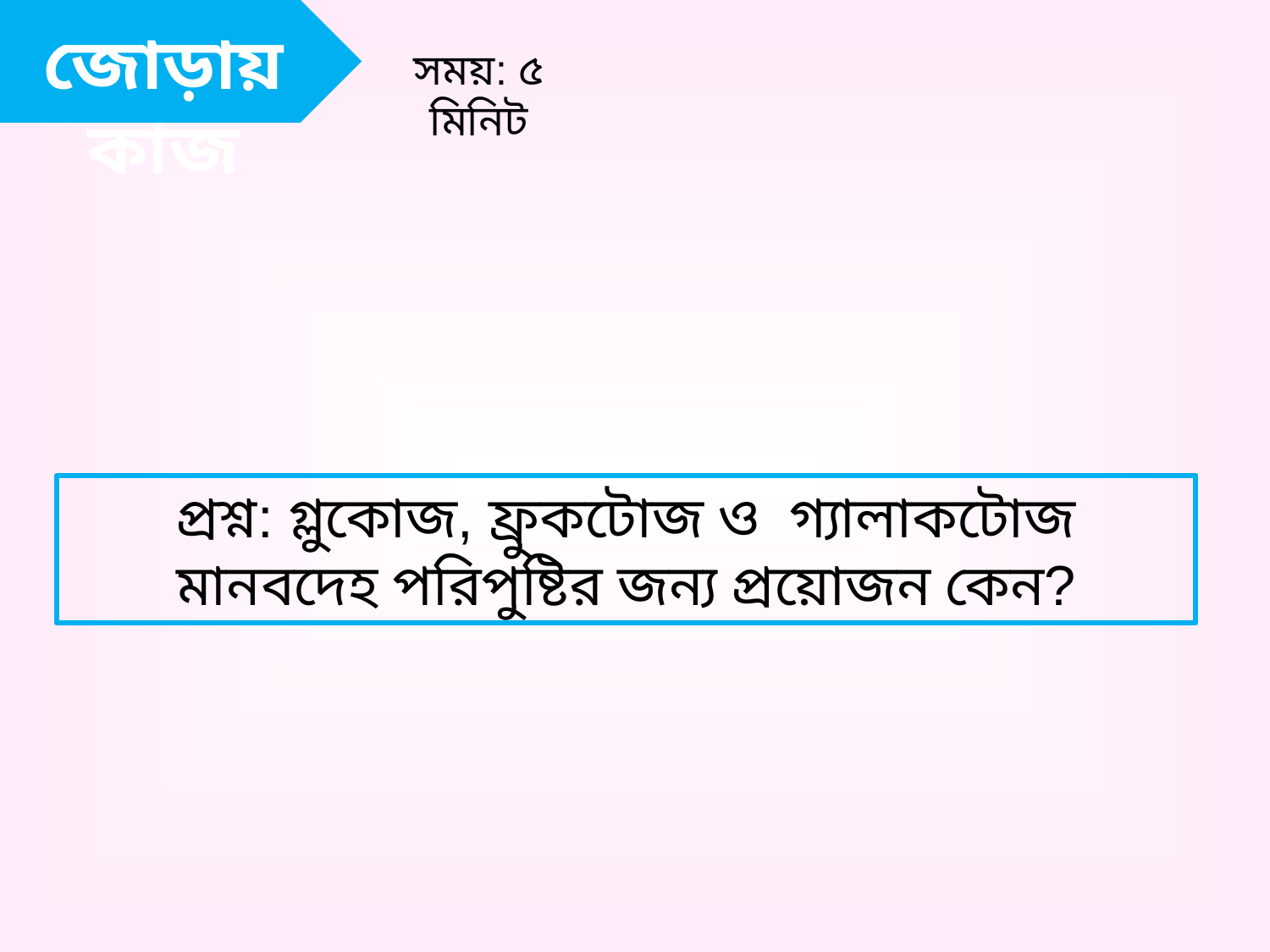

জোড়ায় কাজ
সময়: ৫ মিনিট
প্রশ্ন: গ্লুকোজ, ফ্রুকটোজ ও  গ্যালাকটোজ মানবদেহ পরিপুষ্টির জন্য প্রয়োজন কেন?